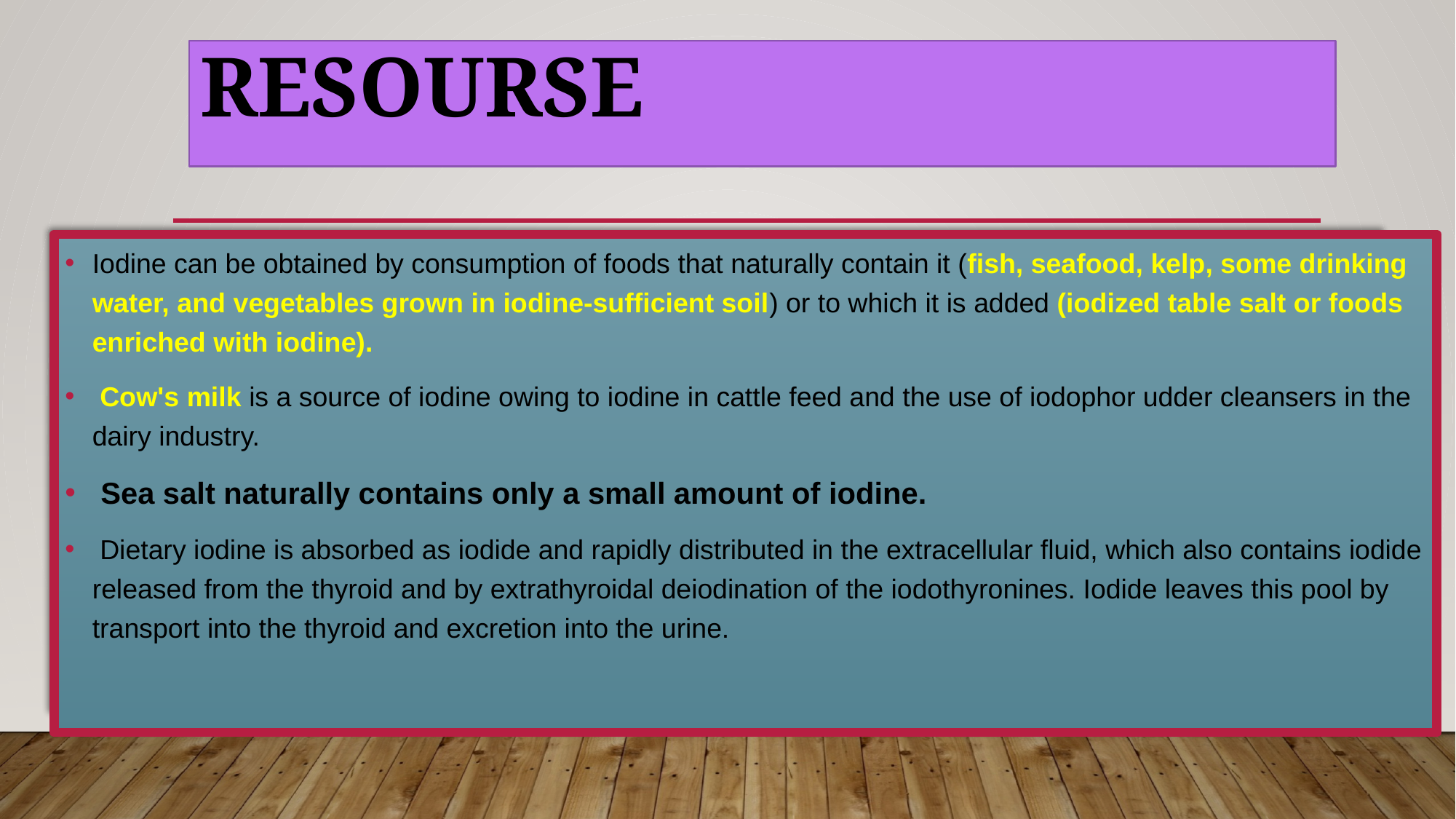

# RESOURSE
Iodine can be obtained by consumption of foods that naturally contain it (fish, seafood, kelp, some drinking water, and vegetables grown in iodine-sufficient soil) or to which it is added (iodized table salt or foods enriched with iodine).
 Cow's milk is a source of iodine owing to iodine in cattle feed and the use of iodophor udder cleansers in the dairy industry.
 Sea salt naturally contains only a small amount of iodine.
 Dietary iodine is absorbed as iodide and rapidly distributed in the extracellular fluid, which also contains iodide released from the thyroid and by extrathyroidal deiodination of the iodothyronines. Iodide leaves this pool by transport into the thyroid and excretion into the urine.